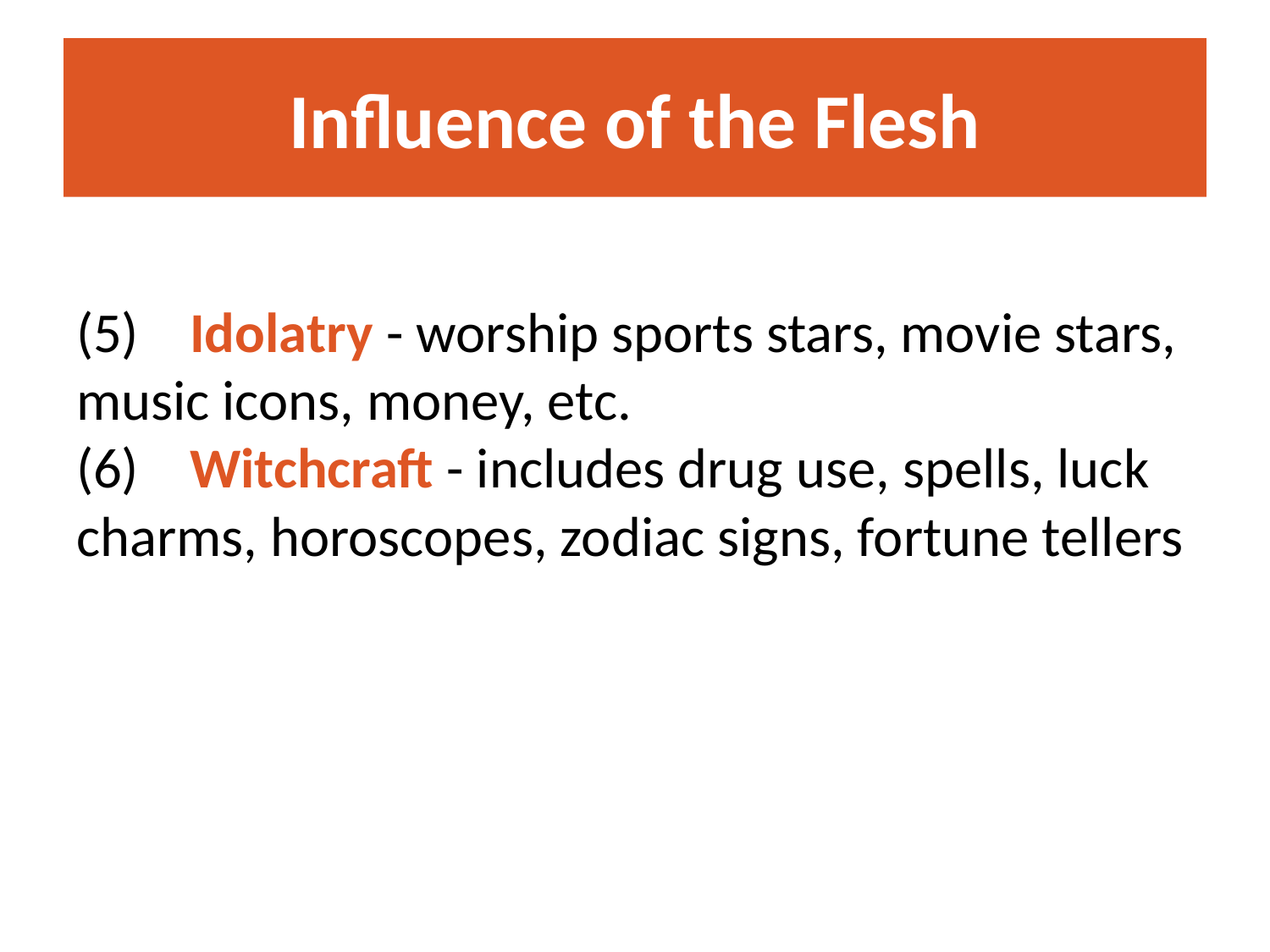

# Influence of the Flesh
(5)    Idolatry - worship sports stars, movie stars, music icons, money, etc.
(6)    Witchcraft - includes drug use, spells, luck charms, horoscopes, zodiac signs, fortune tellers